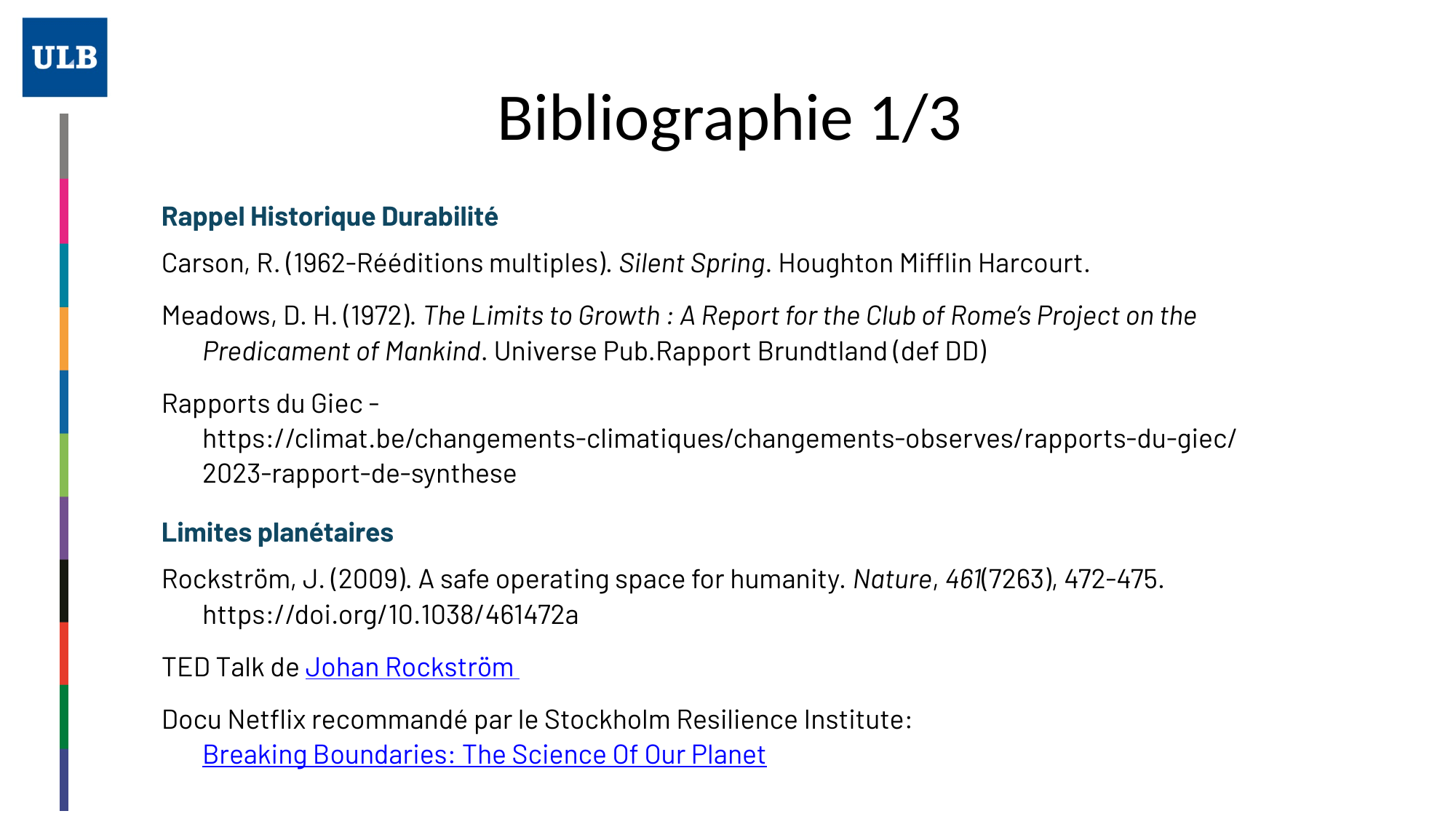

# Bibliographie 1/3
Rappel Historique Durabilité
Carson, R. (1962-Rééditions multiples). Silent Spring. Houghton Mifflin Harcourt.
Meadows, D. H. (1972). The Limits to Growth : A Report for the Club of Rome’s Project on the Predicament of Mankind. Universe Pub.Rapport Brundtland (def DD)
Rapports du Giec - https://climat.be/changements-climatiques/changements-observes/rapports-du-giec/2023-rapport-de-synthese
Limites planétaires
Rockström, J. (2009). A safe operating space for humanity. Nature, 461(7263), 472‑475. https://doi.org/10.1038/461472a
TED Talk de Johan Rockström
Docu Netflix recommandé par le Stockholm Resilience Institute: Breaking Boundaries: The Science Of Our Planet